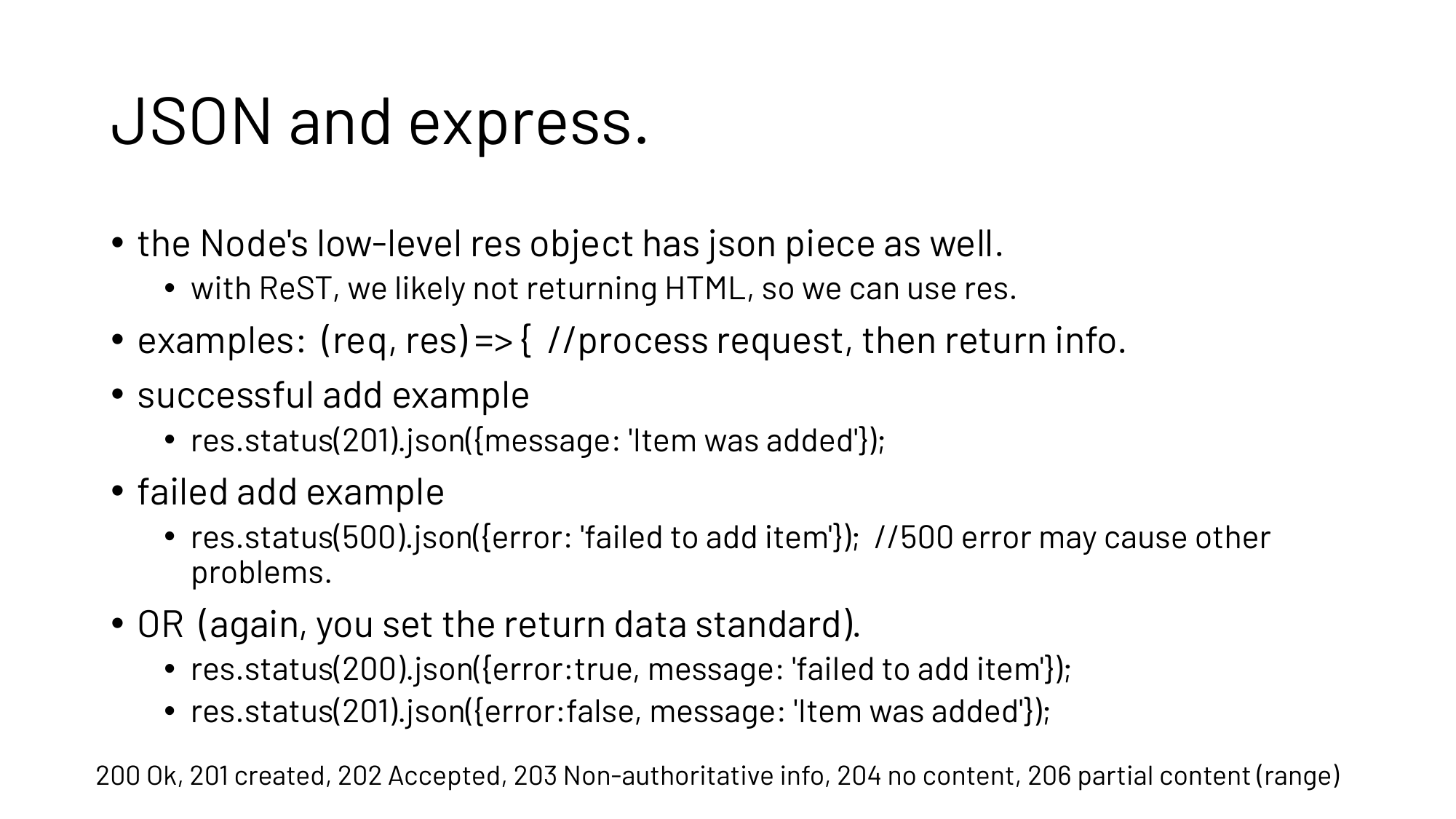

# JSON and express.
the Node's low-level res object has json piece as well.
with ReST, we likely not returning HTML, so we can use res.
examples:  (req, res) => {  //process request, then return info.
successful add example
res.status(201).json({message: 'Item was added'});
failed add example
res.status(500).json({error: 'failed to add item'});  //500 error may cause other problems.
OR  (again, you set the return data standard).
res.status(200).json({error:true, message: 'failed to add item'});
res.status(201).json({error:false, message: 'Item was added'});

200 Ok, 201 created, 202 Accepted, 203 Non-authoritative info, 204 no content, 206 partial content (range)